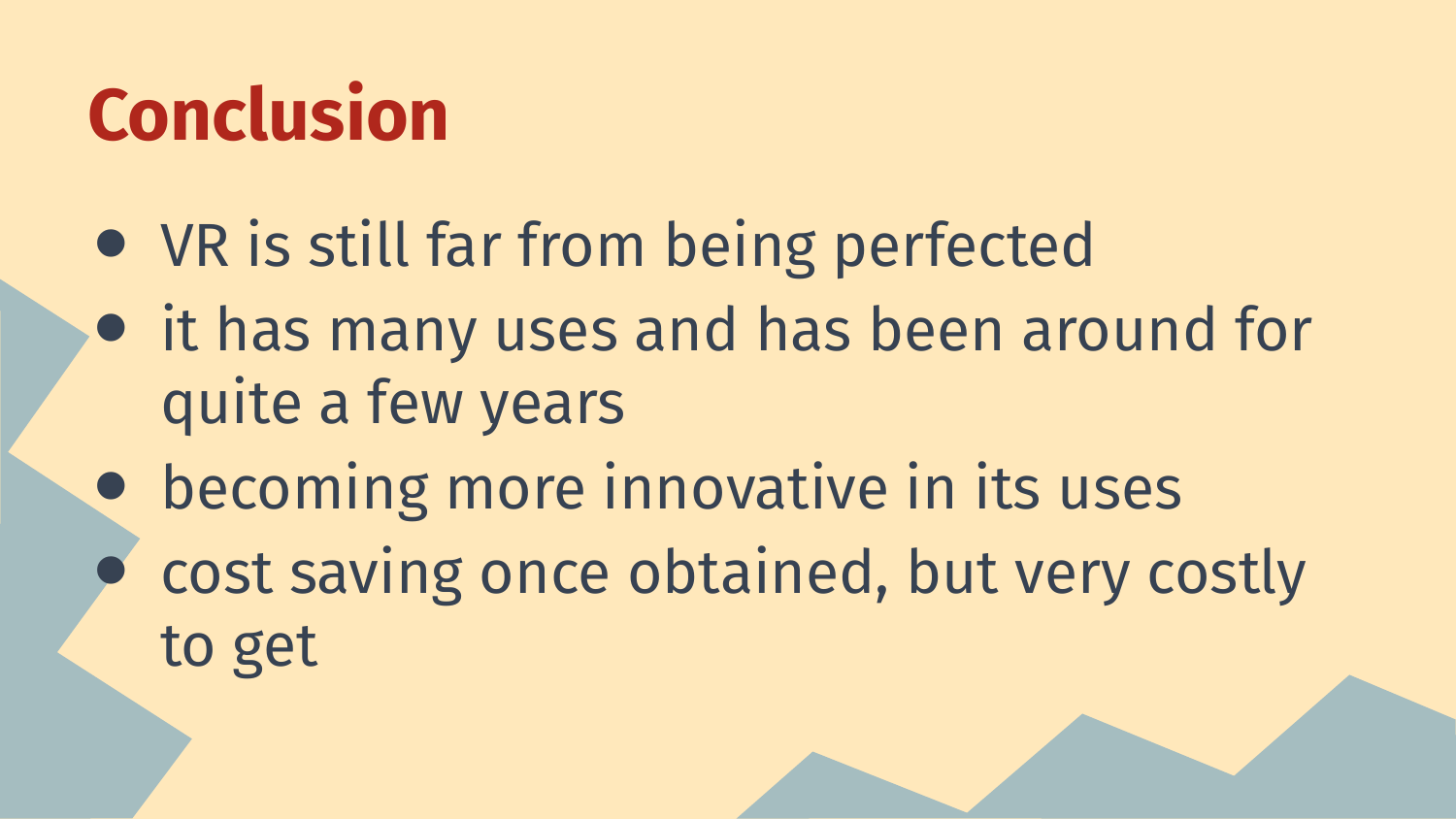

# Conclusion
VR is still far from being perfected
it has many uses and has been around for quite a few years
becoming more innovative in its uses
cost saving once obtained, but very costly to get